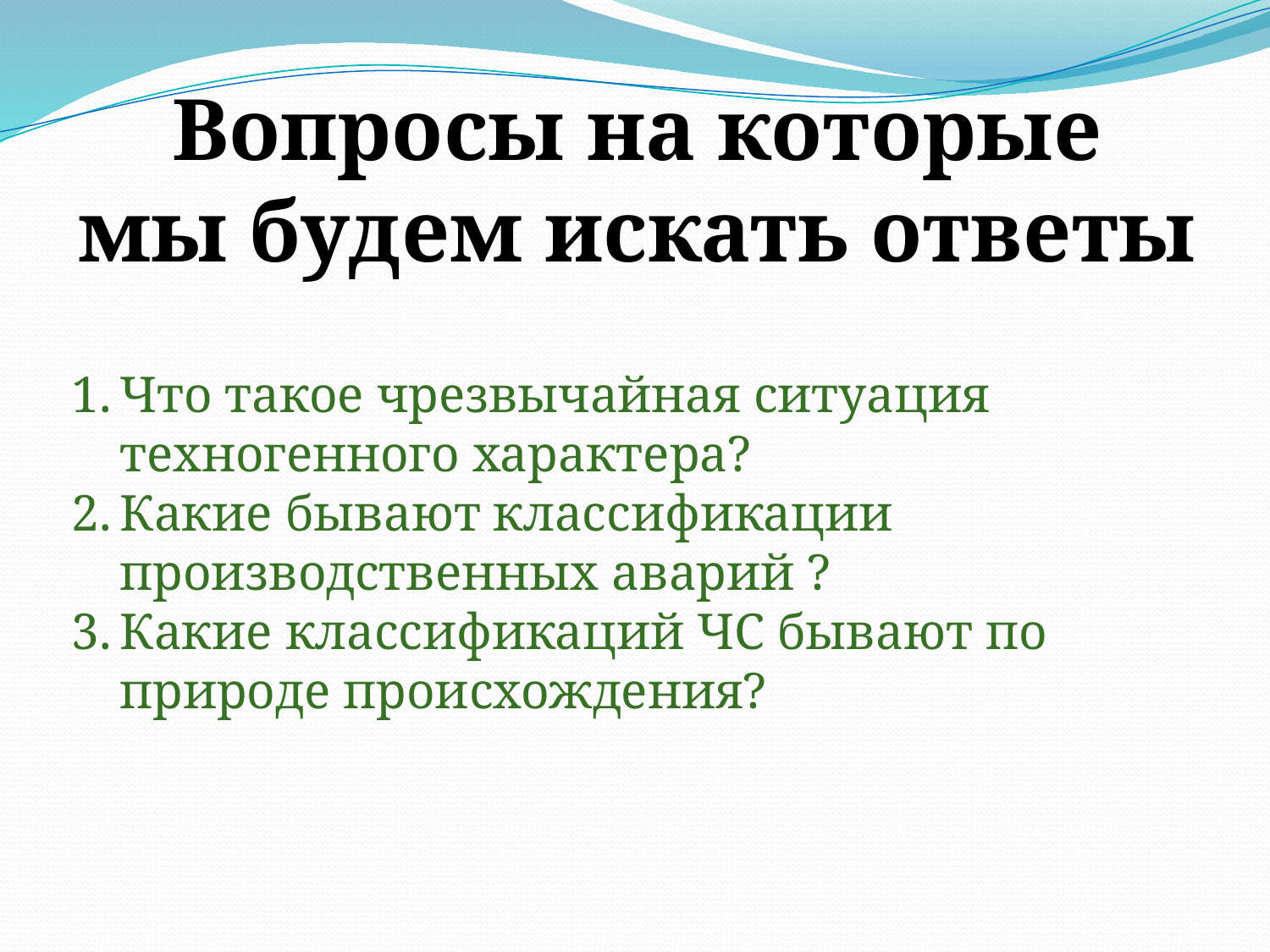

Вопросы на которые
мы будем искать ответы
Что такое чрезвычайная ситуация техногенного характера?
Какие бывают классификации производственных аварий ?
Какие классификаций ЧС бывают по природе происхождения?